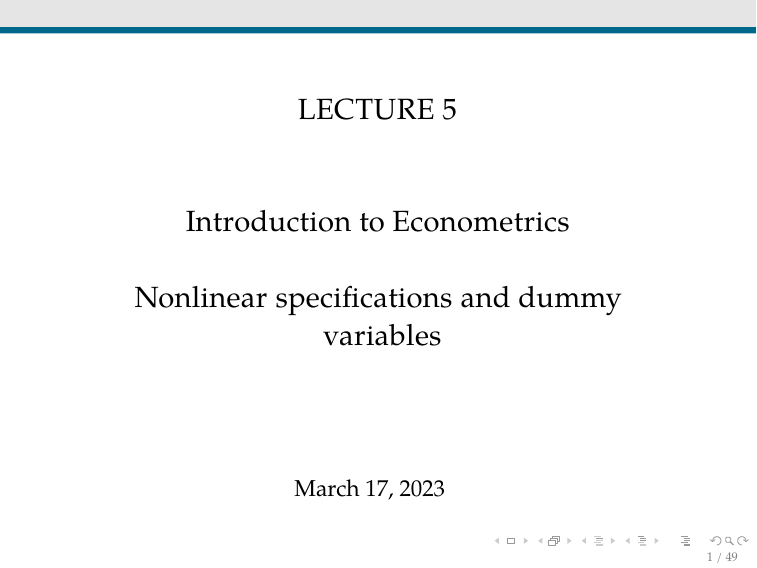

# LECTURE 5
Introduction to Econometrics

Nonlinear specifications and dummy  variables
March 17, 2023

1 / 49